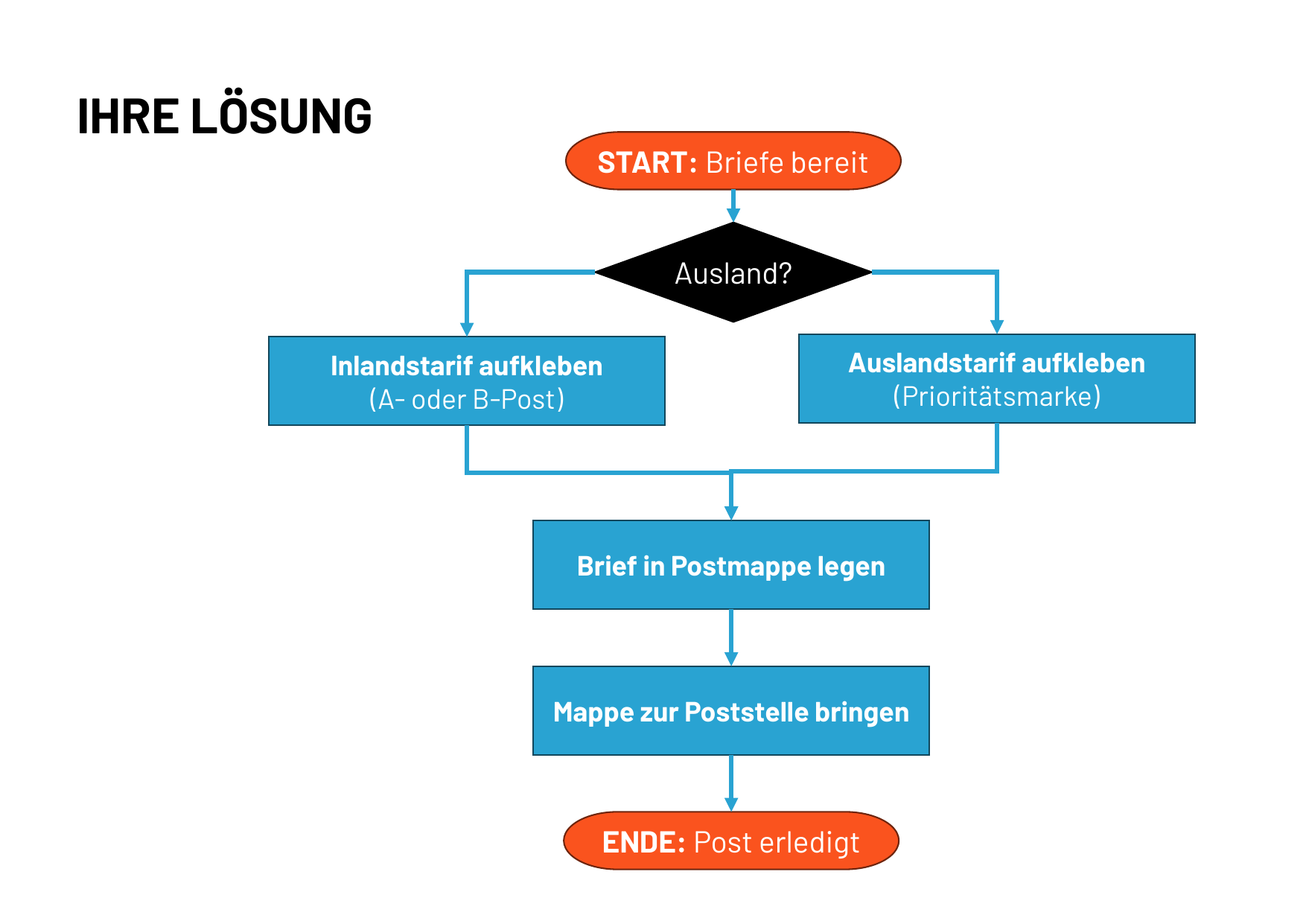

# Ihre Lösung
START: Briefe bereit
Ausland?
Auslandstarif aufkleben
(Prioritätsmarke)
Inlandstarif aufkleben
(A- oder B-Post)
Brief in Postmappe legen
Mappe zur Poststelle bringen
ENDE: Post erledigt